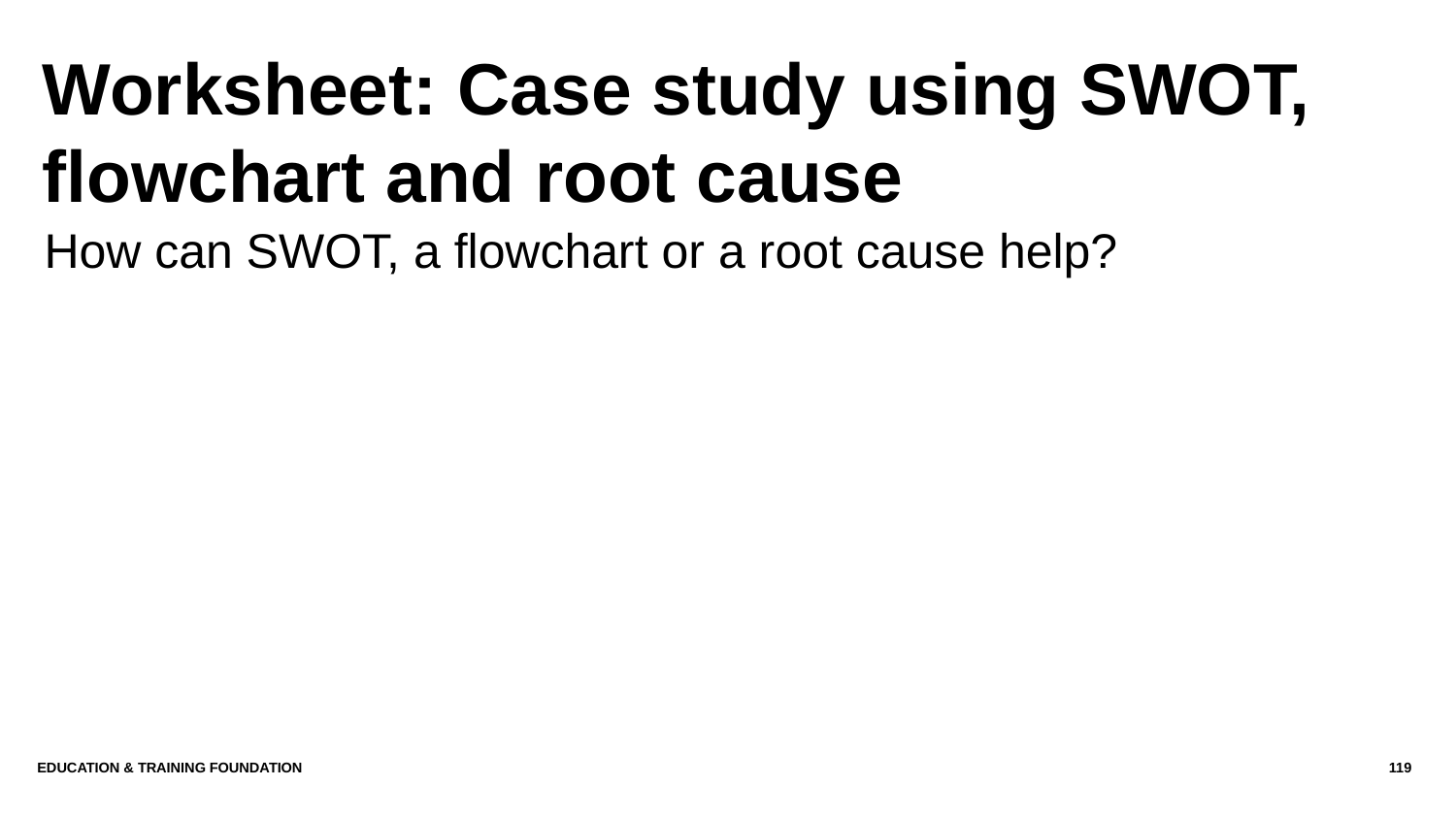

# Worksheet: Case study using SWOT, flowchart and root cause
How can SWOT, a flowchart or a root cause help?

Education & Training Foundation
119